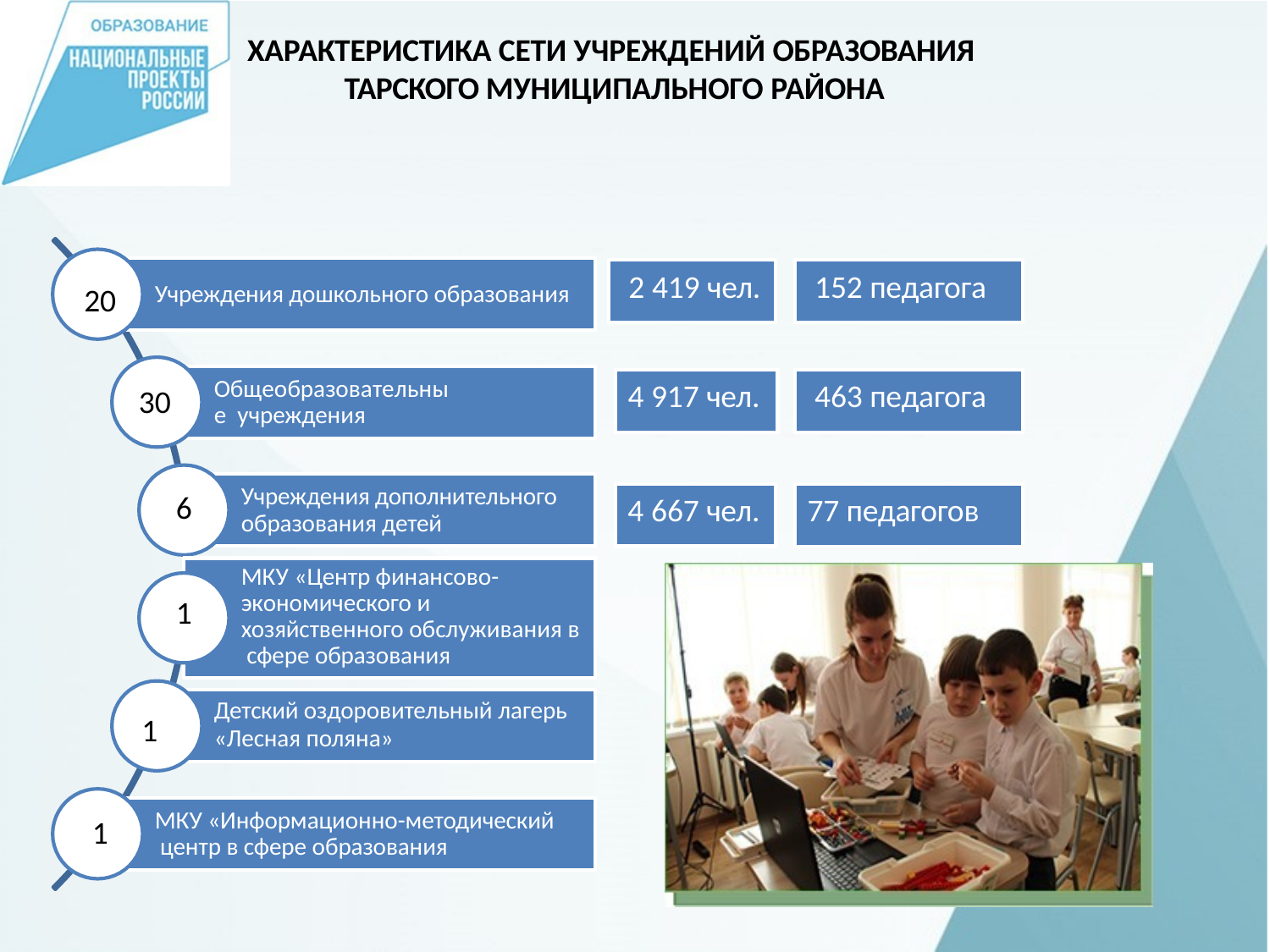

# ХАРАКТЕРИСТИКА СЕТИ УЧРЕЖДЕНИЙ ОБРАЗОВАНИЯ  ТАРСКОГО МУНИЦИПАЛЬНОГО РАЙОНА

2 419 чел.
152 педагога
Учреждения дошкольного образования
20

4 917 чел.
463 педагога
Общеобразовательные  учреждения
30

Учреждения дополнительного  образования детей

4 667 чел.
77 педагогов
6
МКУ «Центр финансово-  экономического и  хозяйственного обслуживания в  сфере образования

1

Детский оздоровительный лагерь
«Лесная поляна»
1
МКУ «Информационно-методический  центр в сфере образования
1